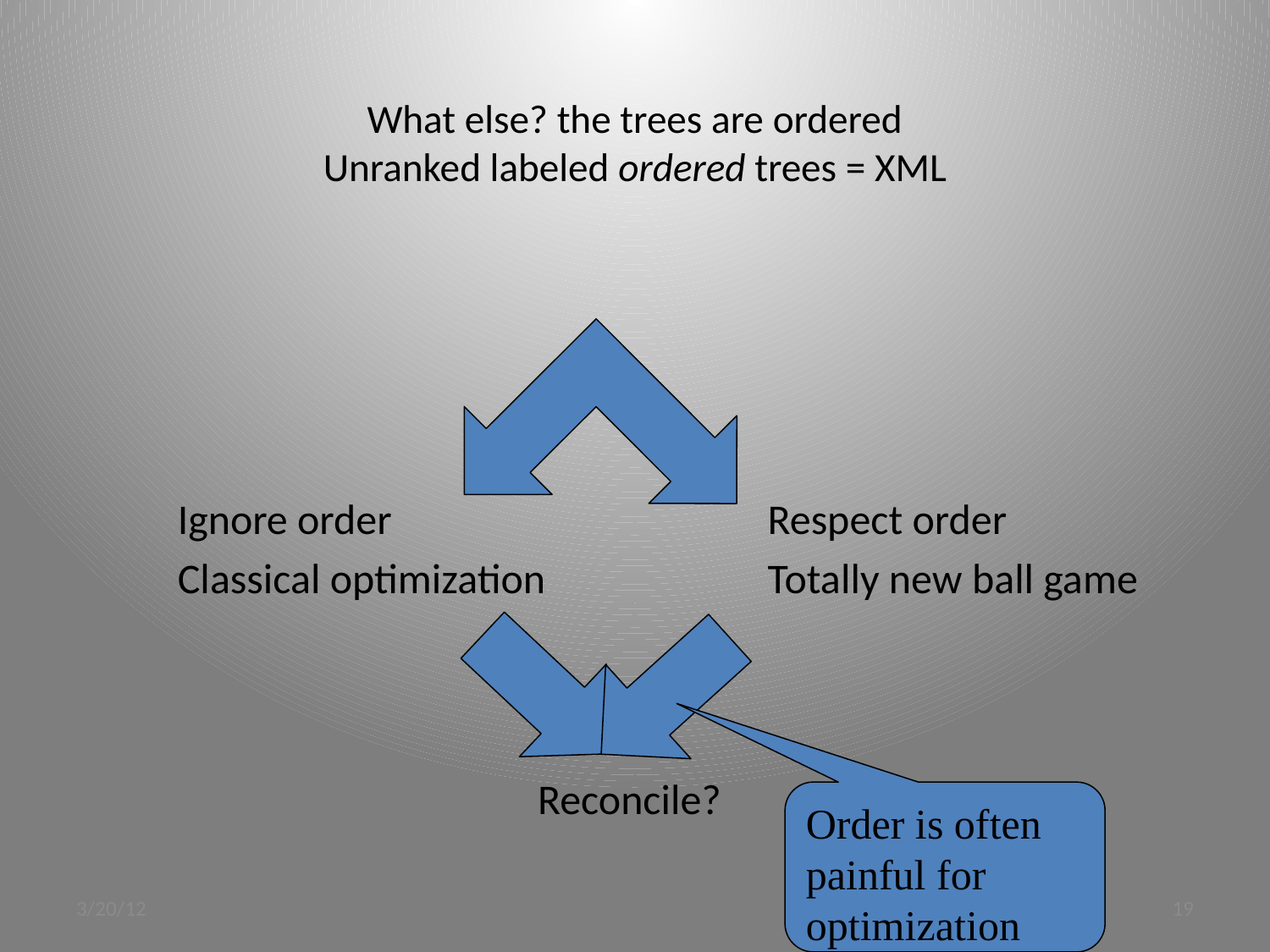

# What else? the trees are ordered Unranked labeled ordered trees = XML

Ignore order
Classical optimization
Respect order
Totally new ball game

Reconcile?
Order is often painful for optimization
3/20/12
19